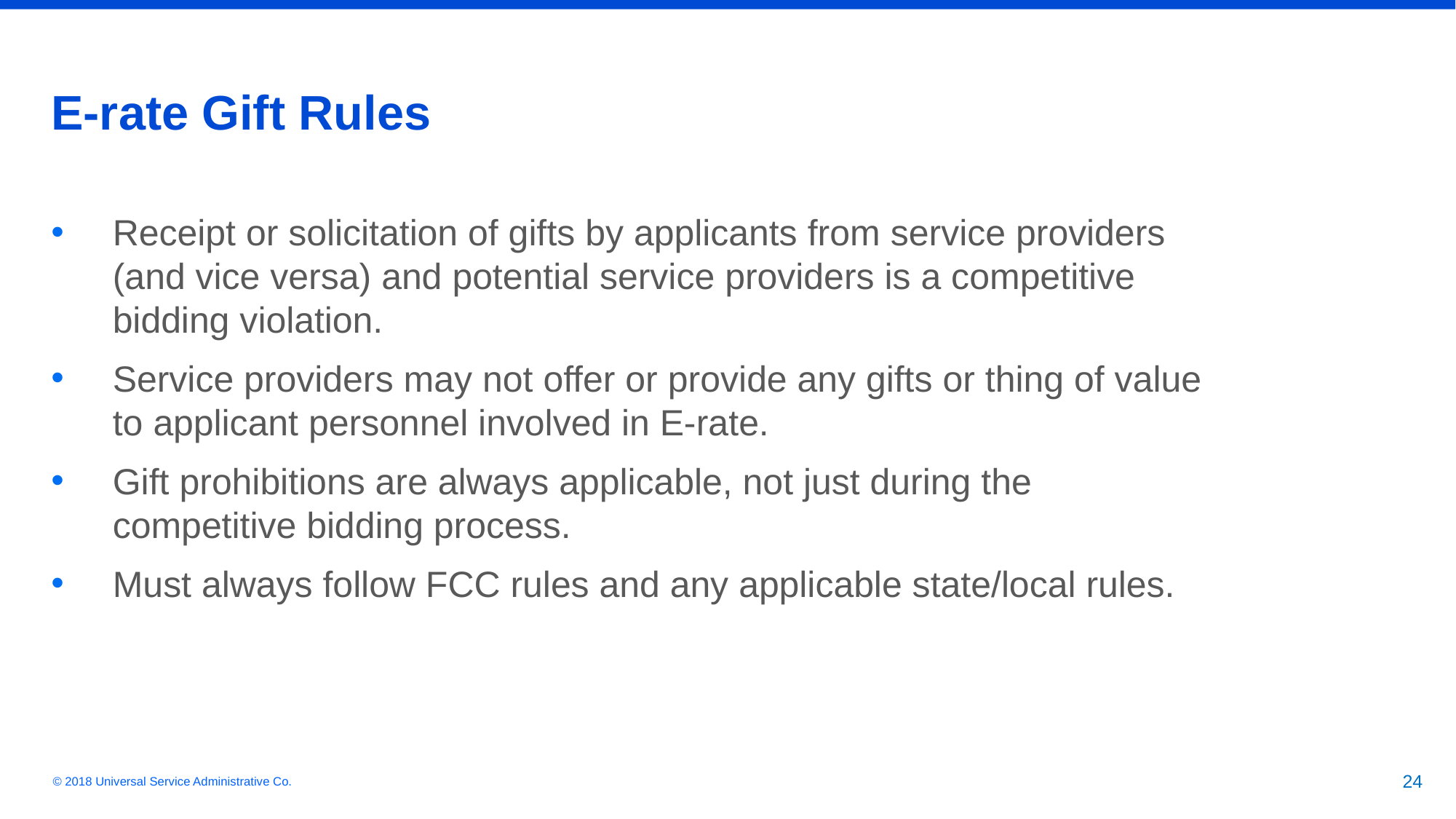

# E-rate Gift Rules
Receipt or solicitation of gifts by applicants from service providers (and vice versa) and potential service providers is a competitive bidding violation.
Service providers may not offer or provide any gifts or thing of value to applicant personnel involved in E-rate.
Gift prohibitions are always applicable, not just during the competitive bidding process.
Must always follow FCC rules and any applicable state/local rules.

© 2018 Universal Service Administrative Co.
24